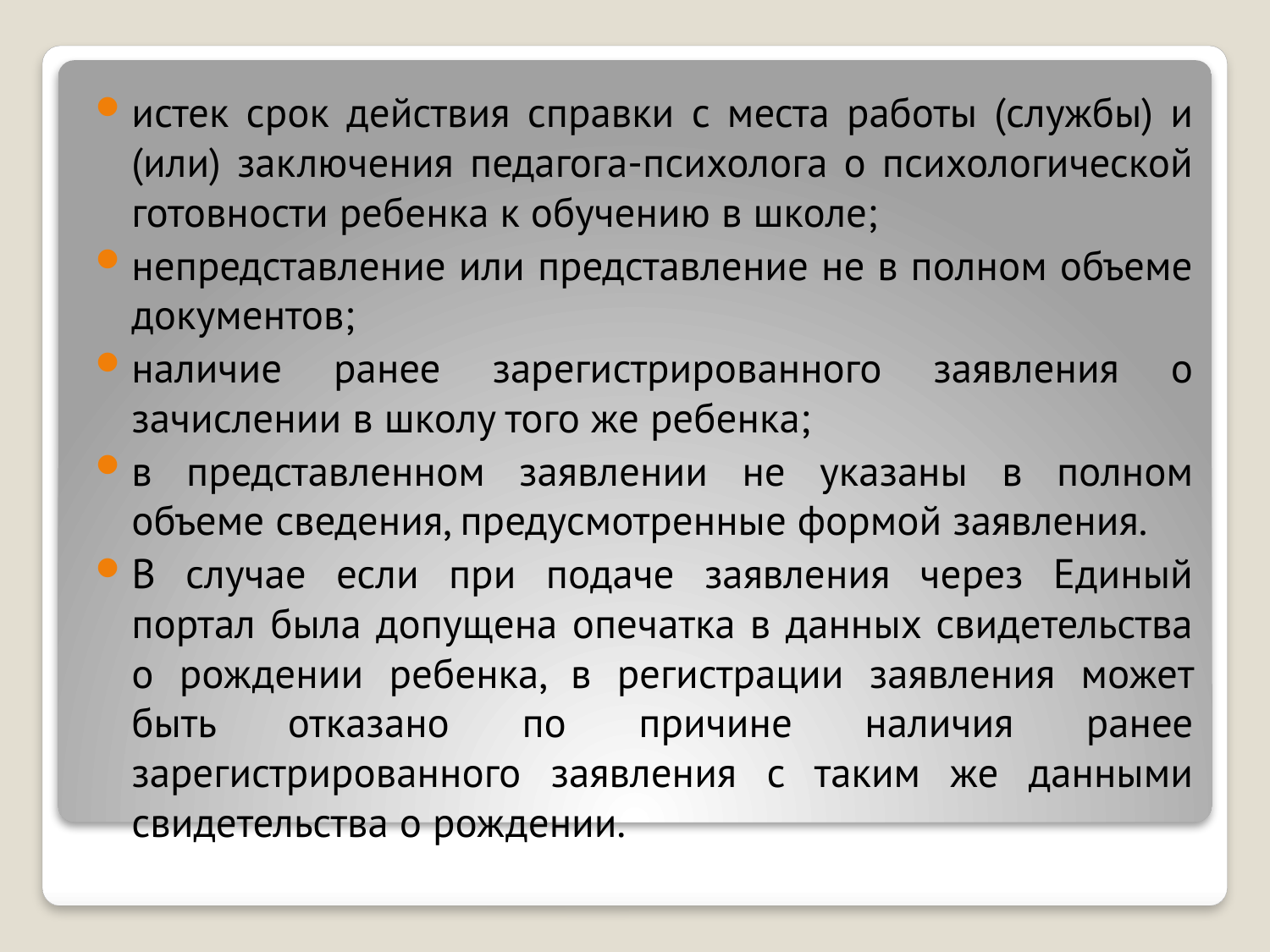

истек срок действия справки с места работы (службы) и (или) заключения педагога-психолога о психологической готовности ребенка к обучению в школе;
непредставление или представление не в полном объеме документов;
наличие ранее зарегистрированного заявления о зачислении в школу того же ребенка;
в представленном заявлении не указаны в полном объеме сведения, предусмотренные формой заявления.
В случае если при подаче заявления через Единый портал была допущена опечатка в данных свидетельства о рождении ребенка, в регистрации заявления может быть отказано по причине наличия ранее зарегистрированного заявления с таким же данными свидетельства о рождении.